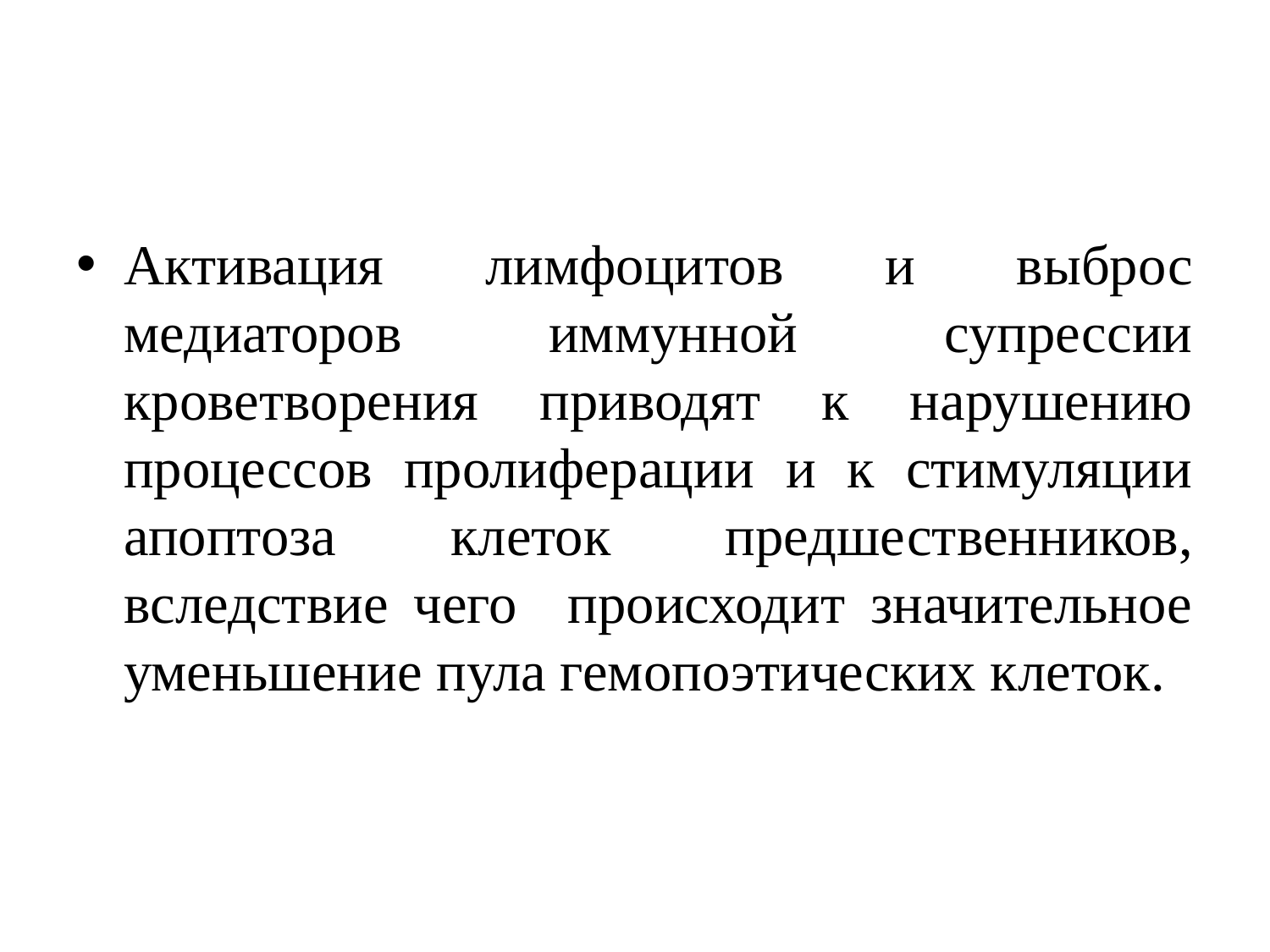

#
Активация лимфоцитов и выброс медиаторов иммунной супрессии кроветворения приводят к нарушению процессов пролиферации и к стимуляции апоптоза клеток предшественников, вследствие чего  происходит значительное уменьшение пула гемопоэтических клеток.